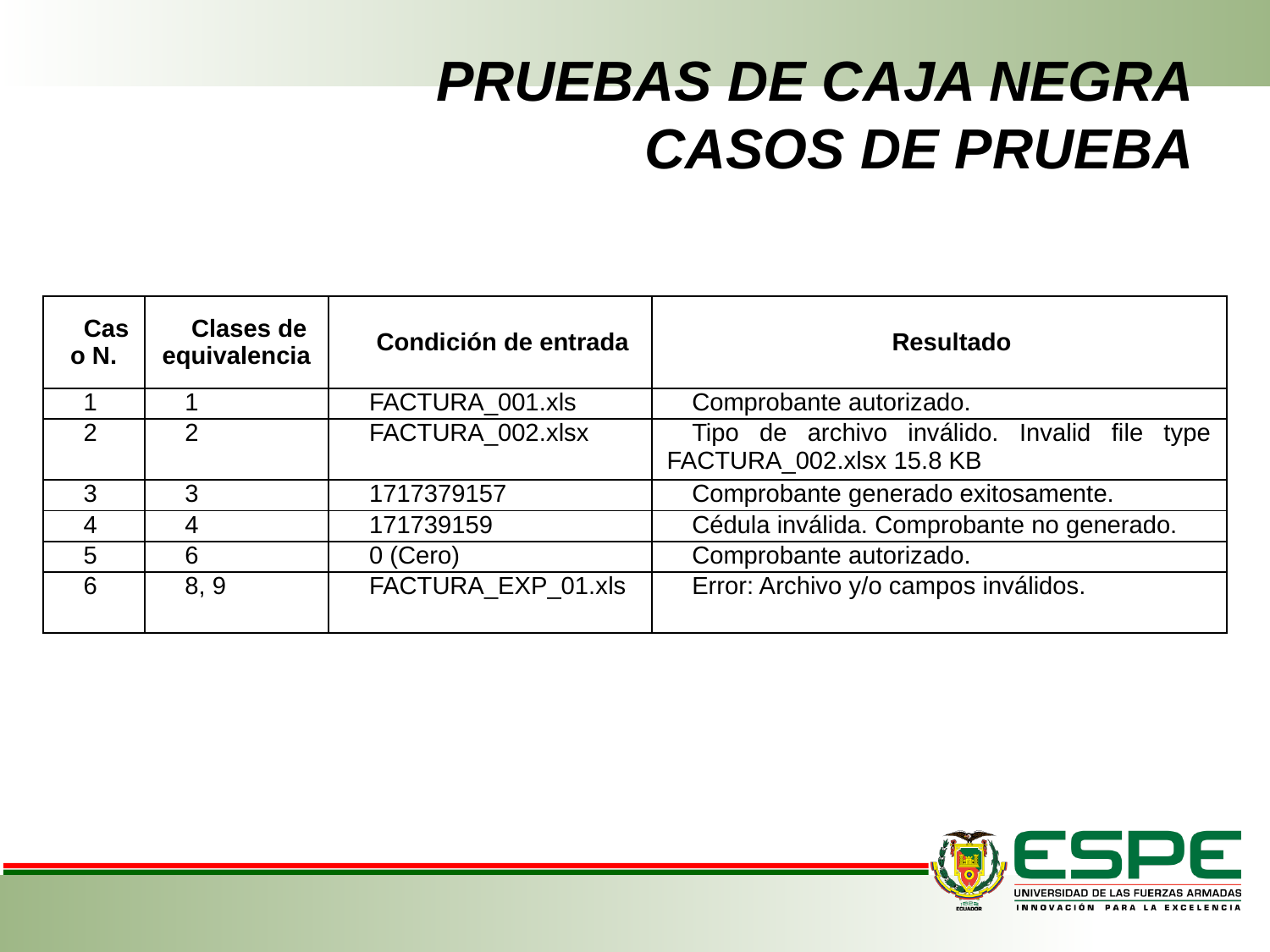

# PRUEBAS DE CAJA NEGRA CASOS DE PRUEBA
| Caso N. | Clases de equivalencia | Condición de entrada | Resultado |
| --- | --- | --- | --- |
| 1 | 1 | FACTURA\_001.xls | Comprobante autorizado. |
| 2 | 2 | FACTURA\_002.xlsx | Tipo de archivo inválido. Invalid file type FACTURA\_002.xlsx 15.8 KB |
| 3 | 3 | 1717379157 | Comprobante generado exitosamente. |
| 4 | 4 | 171739159 | Cédula inválida. Comprobante no generado. |
| 5 | 6 | 0 (Cero) | Comprobante autorizado. |
| 6 | 8, 9 | FACTURA\_EXP\_01.xls | Error: Archivo y/o campos inválidos. |